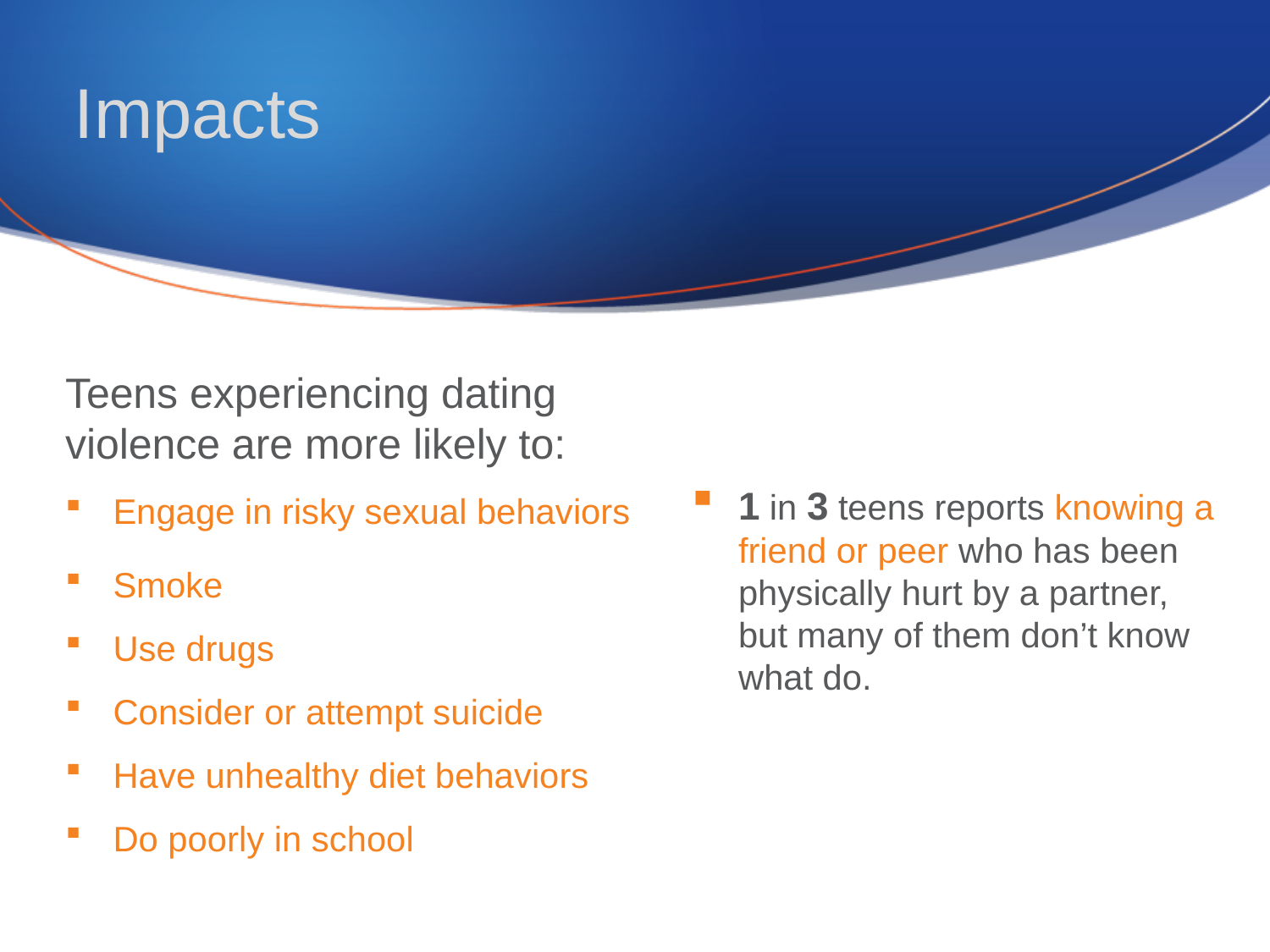

# Impacts
Teens experiencing dating violence are more likely to:
Engage in risky sexual behaviors
Smoke
Use drugs
Consider or attempt suicide
Have unhealthy diet behaviors
Do poorly in school

1 in 3 teens reports knowing a friend or peer who has been physically hurt by a partner,
but many of them don’t know what do.